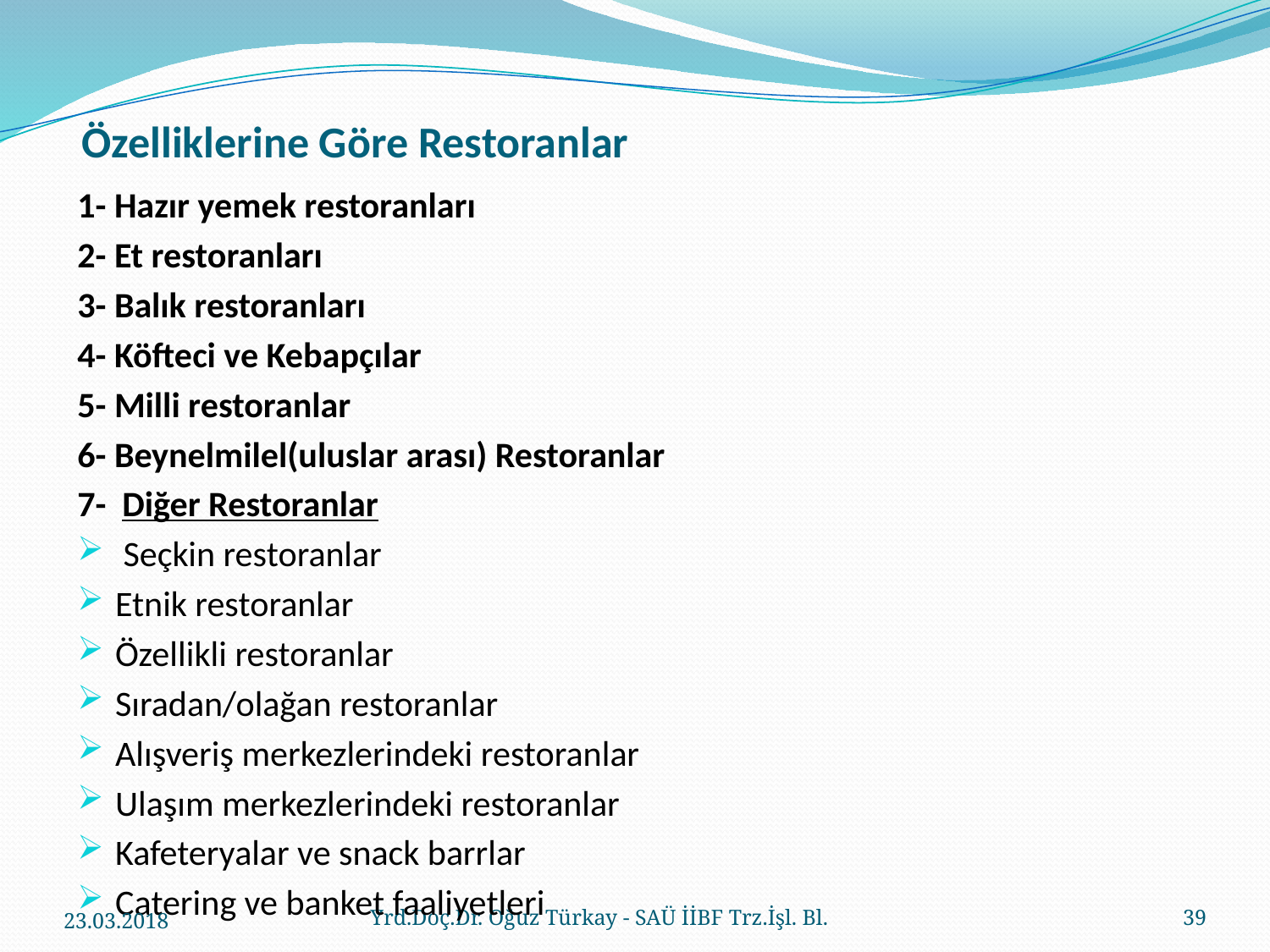

# Özelliklerine Göre Restoranlar
1- Hazır yemek restoranları
2- Et restoranları
3- Balık restoranları
4- Köfteci ve Kebapçılar
5- Milli restoranlar
6- Beynelmilel(uluslar arası) Restoranlar
7-  Diğer Restoranlar
 Seçkin restoranlar
Etnik restoranlar
Özellikli restoranlar
Sıradan/olağan restoranlar
Alışveriş merkezlerindeki restoranlar
Ulaşım merkezlerindeki restoranlar
Kafeteryalar ve snack barrlar
Catering ve banket faaliyetleri

23.03.2018
Yrd.Doç.Dr. Oğuz Türkay - SAÜ İİBF Trz.İşl. Bl.
39